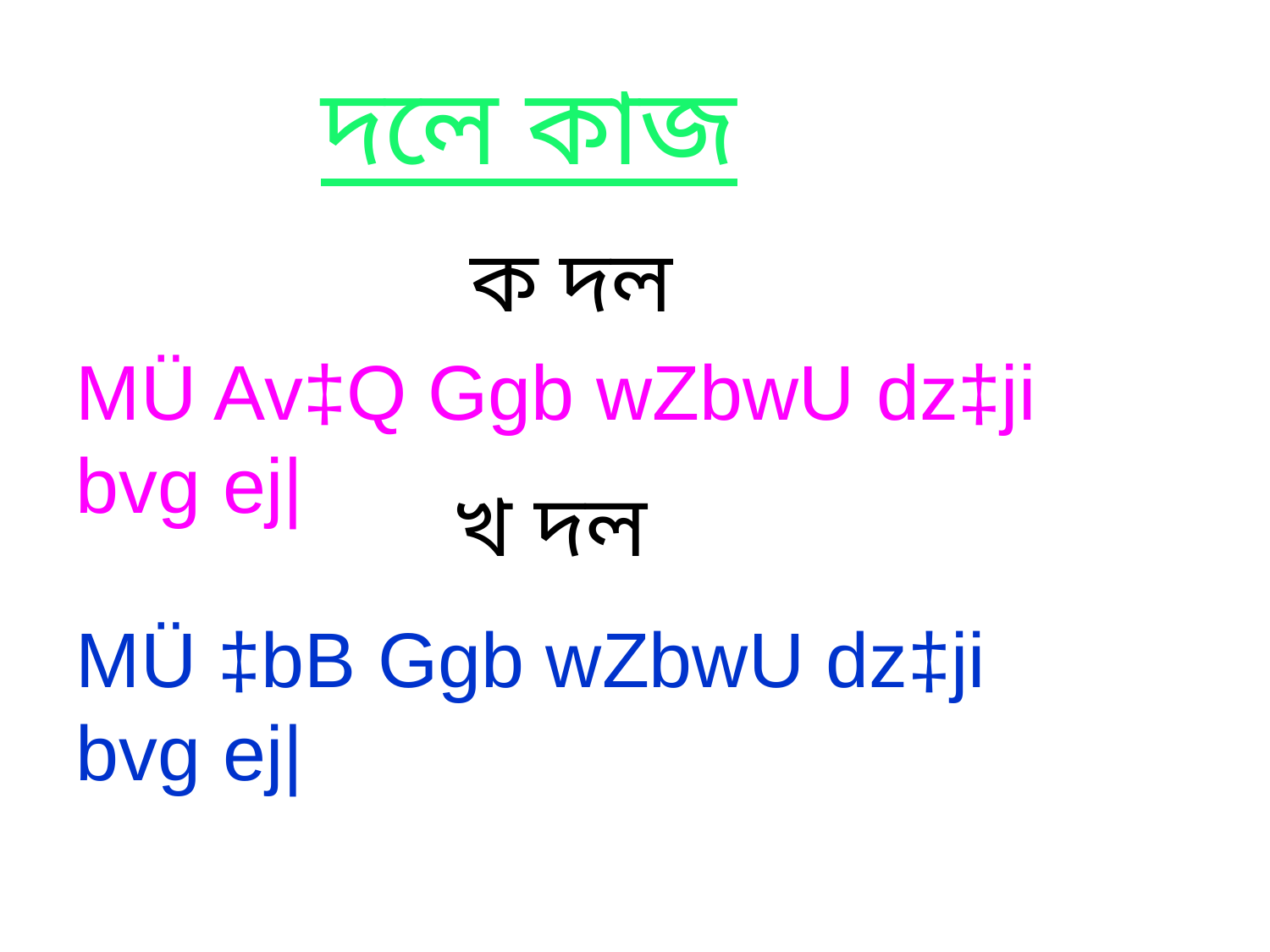

দলে কাজ
ক দল
MÜ Av‡Q Ggb wZbwU dz‡ji bvg ej|
খ দল
MÜ ‡bB Ggb wZbwU dz‡ji bvg ej|